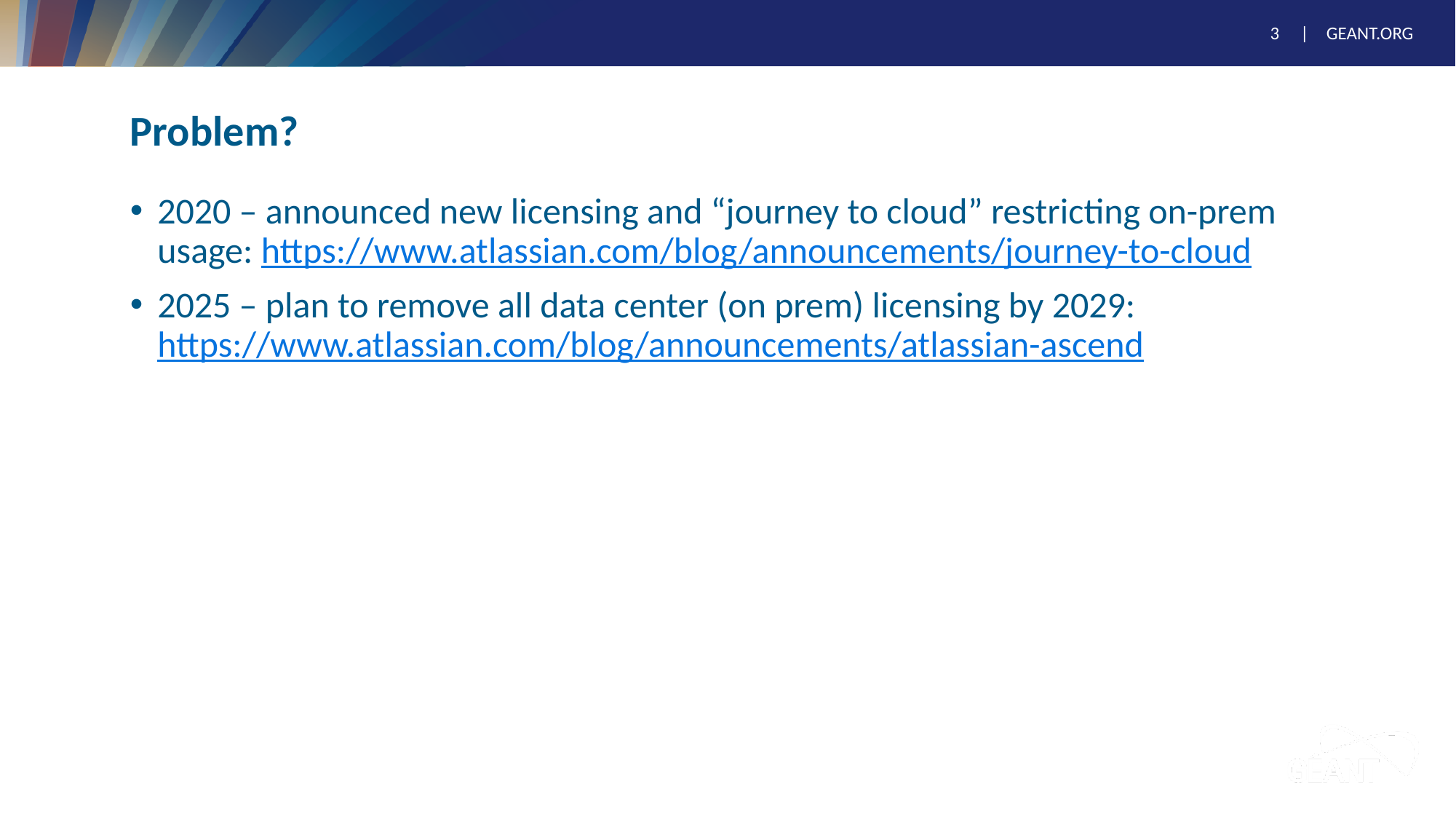

# Problem?
2020 – announced new licensing and “journey to cloud” restricting on-prem usage: https://www.atlassian.com/blog/announcements/journey-to-cloud
2025 – plan to remove all data center (on prem) licensing by 2029: https://www.atlassian.com/blog/announcements/atlassian-ascend